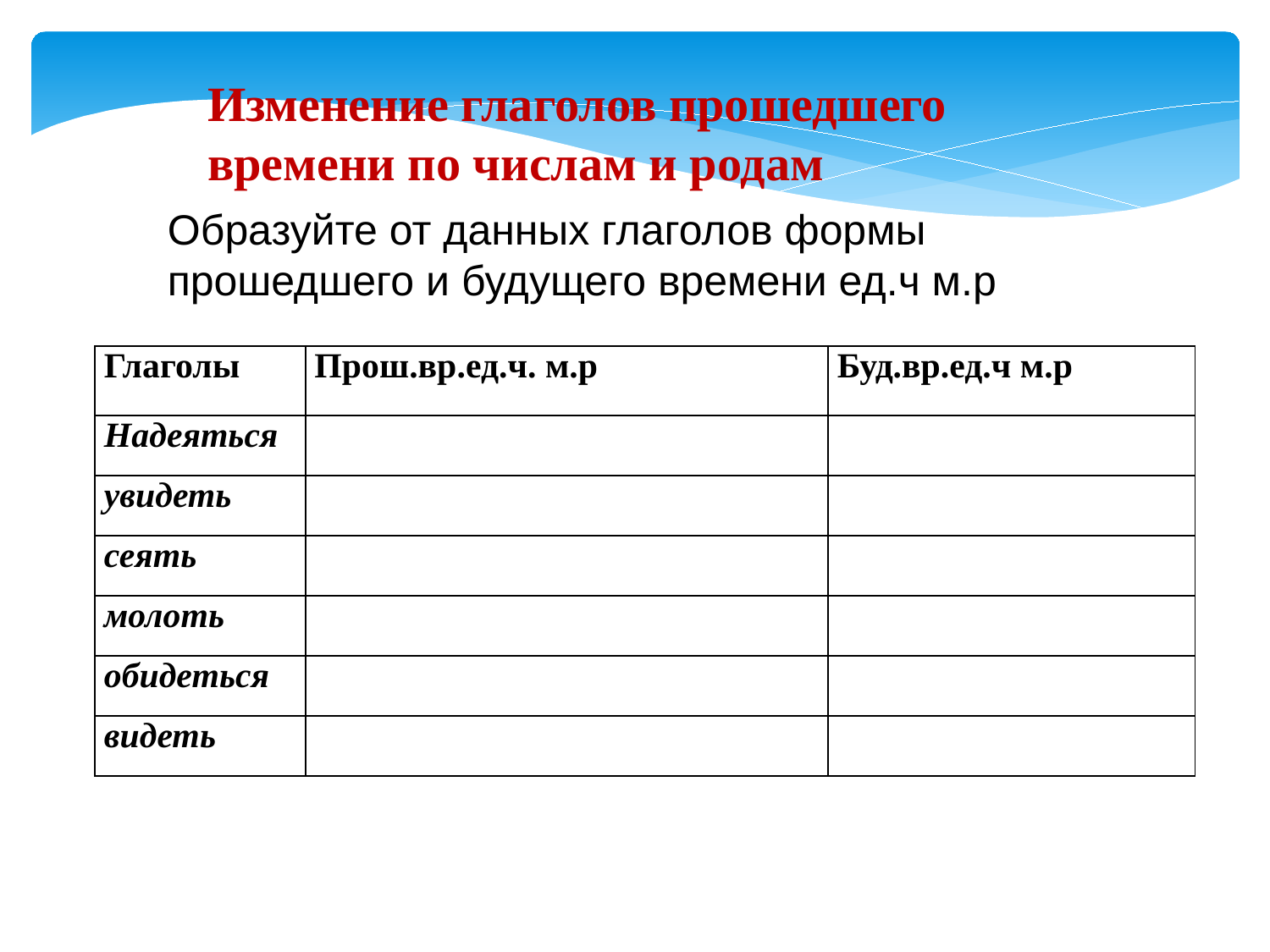

Изменение глаголов прошедшего времени по числам и родам
Образуйте от данных глаголов формы прошедшего и будущего времени ед.ч м.р

| Глаголы | Прош.вр.ед.ч. м.р | Буд.вр.ед.ч м.р |
| --- | --- | --- |
| Надеяться |  |  |
| увидеть |  |  |
| сеять |  |  |
| молоть |  |  |
| обидеться |  |  |
| видеть |  |  |